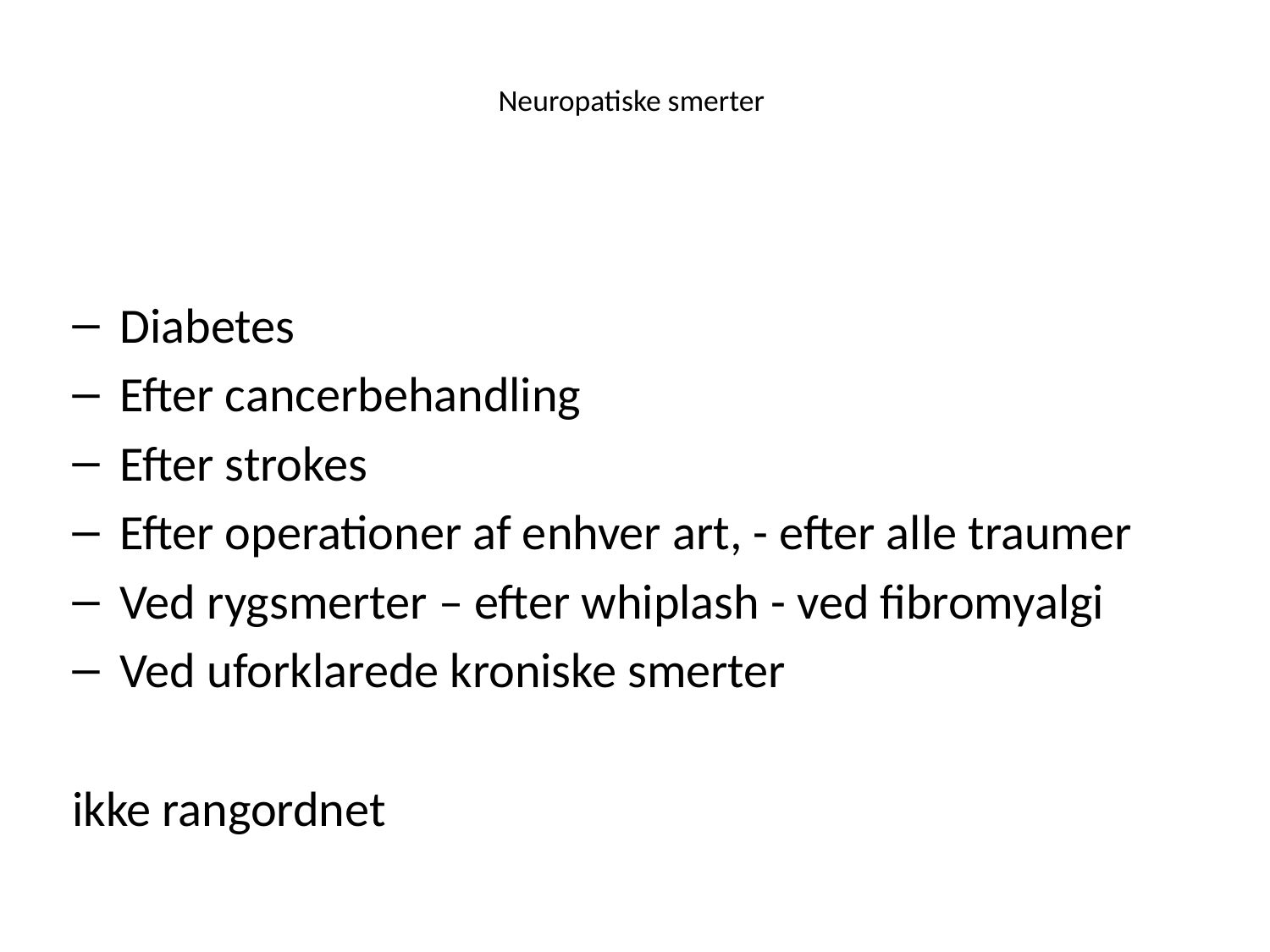

# Neuropatiske smerter

Diabetes
Efter cancerbehandling
Efter strokes
Efter operationer af enhver art, - efter alle traumer
Ved rygsmerter – efter whiplash - ved fibromyalgi
Ved uforklarede kroniske smerter

ikke rangordnet